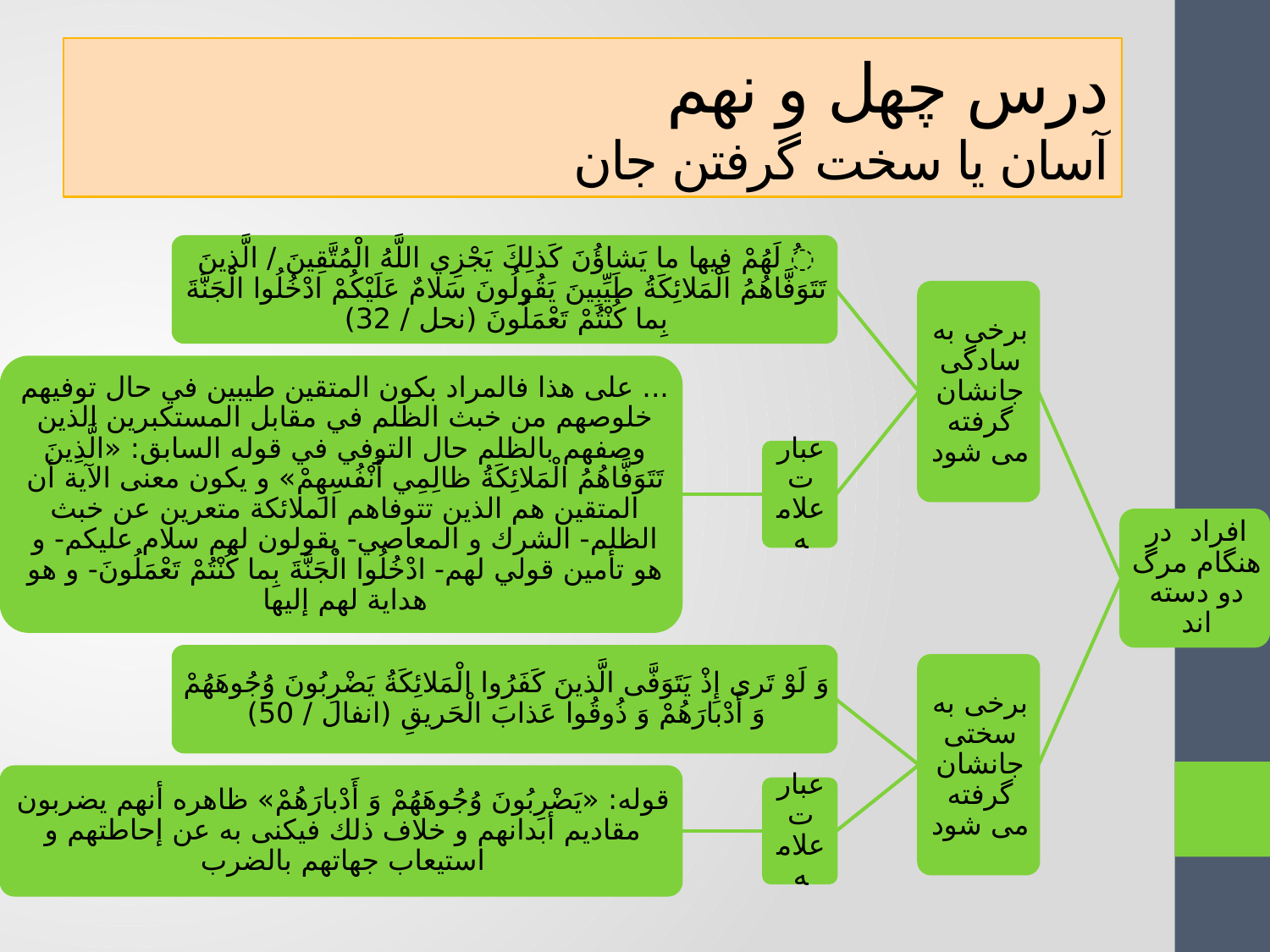

# درس چهل و نهم آسان یا سخت گرفتن جان
افراد  در هنگام مرگ دو دسته اند

برخی به سادگی جانشان گرفته می شود

ُ لَهُمْ فِيها ما يَشاؤُنَ كَذلِكَ يَجْزِي اللَّهُ الْمُتَّقِينَ / الَّذِينَ تَتَوَفَّاهُمُ الْمَلائِكَةُ طَيِّبِينَ يَقُولُونَ سَلامٌ عَلَيْكُمْ ادْخُلُوا الْجَنَّةَ بِما كُنْتُمْ تَعْمَلُونَ (نحل / 32)

عبارت علامه

... على هذا فالمراد بكون المتقين طيبين في حال توفيهم خلوصهم من خبث الظلم في مقابل المستكبرين الذين وصفهم بالظلم حال التوفي في قوله السابق: «الَّذِينَ تَتَوَفَّاهُمُ الْمَلائِكَةُ ظالِمِي أَنْفُسِهِمْ» و يكون معنى الآية أن المتقين هم الذين تتوفاهم الملائكة متعرين عن خبث الظلم- الشرك و المعاصي- يقولون لهم سلام عليكم- و هو تأمين قولي لهم- ادْخُلُوا الْجَنَّةَ بِما كُنْتُمْ تَعْمَلُونَ- و هو هداية لهم إليها

برخی به سختی جانشان گرفته می شود

وَ لَوْ تَرى‏ إِذْ يَتَوَفَّى الَّذينَ كَفَرُوا الْمَلائِكَةُ يَضْرِبُونَ وُجُوهَهُمْ وَ أَدْبارَهُمْ وَ ذُوقُوا عَذابَ الْحَريقِ (انفال / 50)

عبارت علامه

قوله: «يَضْرِبُونَ وُجُوهَهُمْ وَ أَدْبارَهُمْ» ظاهره أنهم يضربون مقاديم أبدانهم و خلاف ذلك فيكنى به عن إحاطتهم و استيعاب جهاتهم بالضرب